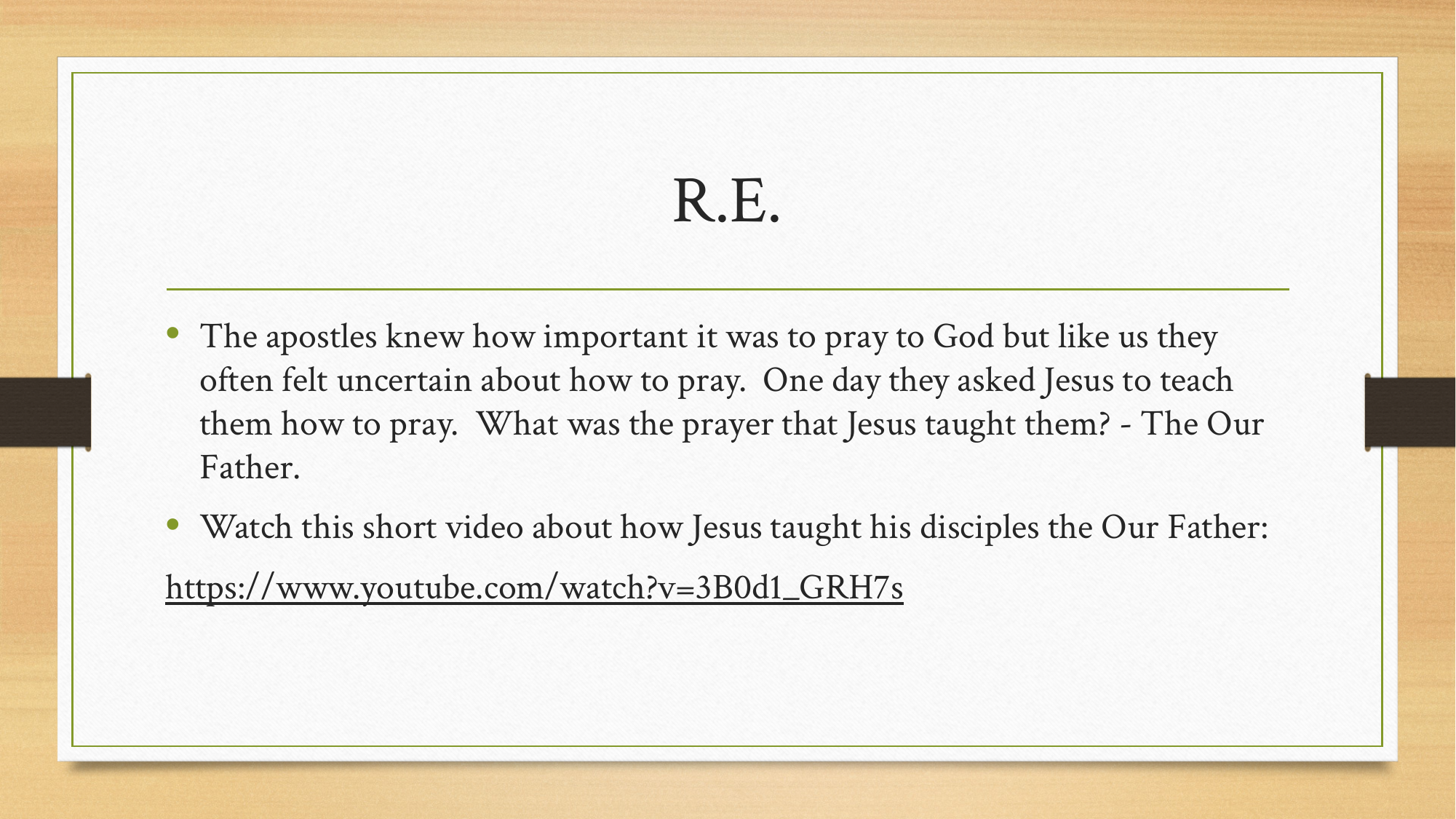

# R.E.
The apostles knew how important it was to pray to God but like us they often felt uncertain about how to pray.  One day they asked Jesus to teach them how to pray.  What was the prayer that Jesus taught them? - The Our Father.
Watch this short video about how Jesus taught his disciples the Our Father:
https://www.youtube.com/watch?v=3B0d1_GRH7s